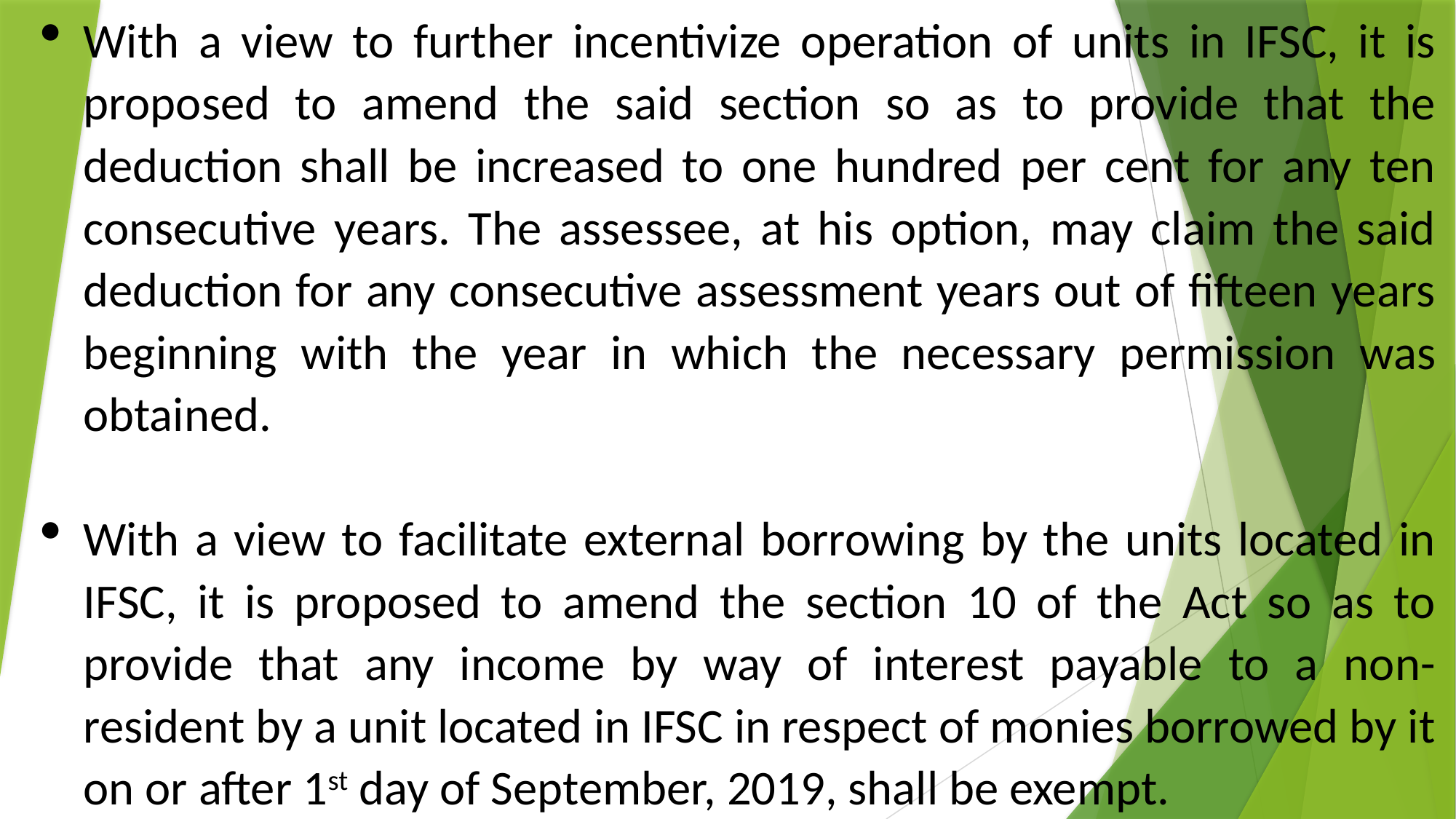

With a view to further incentivize operation of units in IFSC, it is proposed to amend the said section so as to provide that the deduction shall be increased to one hundred per cent for any ten consecutive years. The assessee, at his option, may claim the said deduction for any consecutive assessment years out of fifteen years beginning with the year in which the necessary permission was obtained.

With a view to facilitate external borrowing by the units located in IFSC, it is proposed to amend the section 10 of the Act so as to provide that any income by way of interest payable to a non-resident by a unit located in IFSC in respect of monies borrowed by it on or after 1st day of September, 2019, shall be exempt.